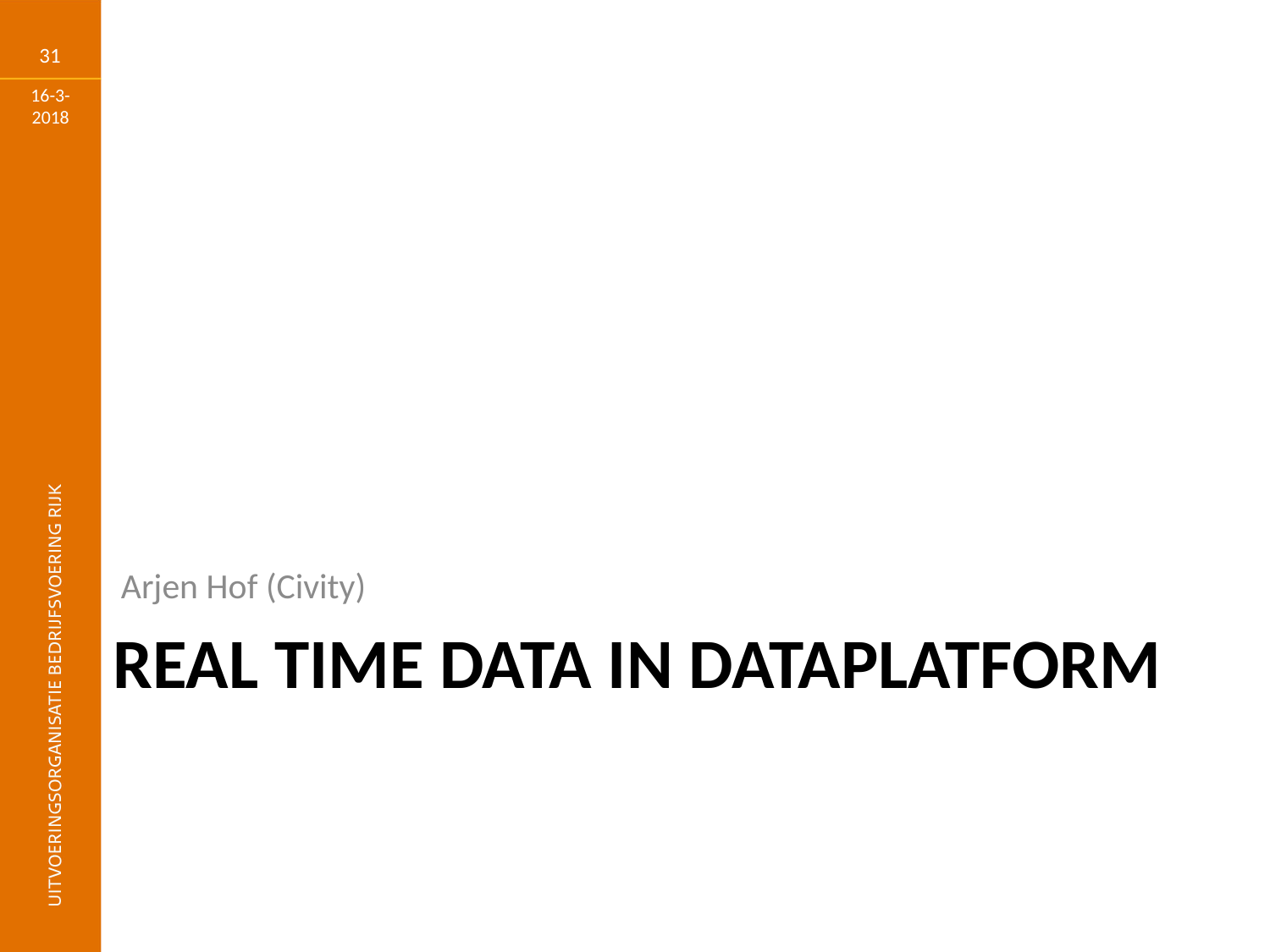

31
16-3-2018
 Arjen Hof (Civity)
# Real time data in Dataplatform